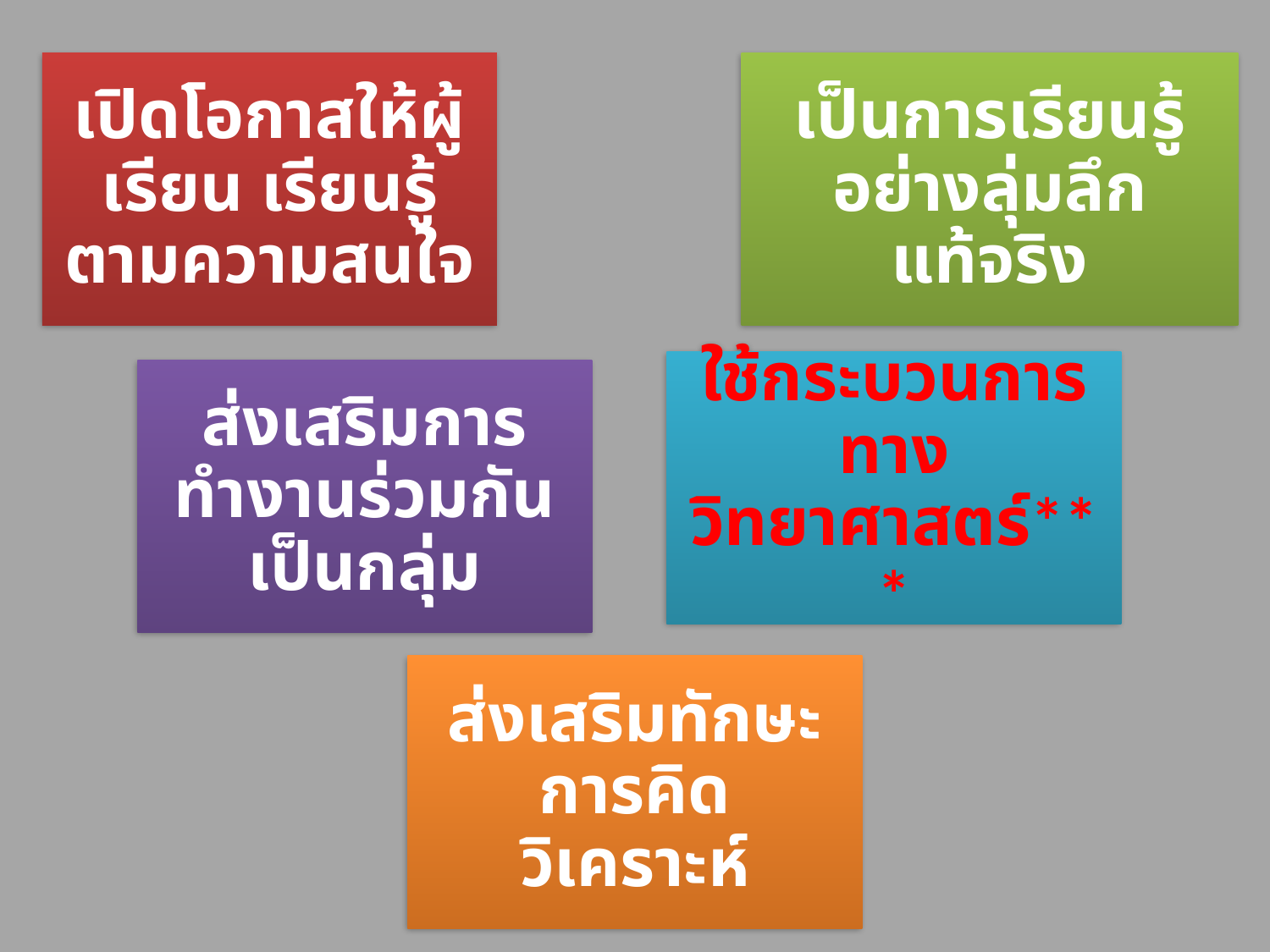

เปิดโอกาสให้ผู้เรียน เรียนรู้ตามความสนใจ
เป็นการเรียนรู้อย่างลุ่มลึกแท้จริง
ส่งเสริมการทำงานร่วมกันเป็นกลุ่ม
ใช้กระบวนการทางวิทยาศาสตร์***
ส่งเสริมทักษะการคิดวิเคราะห์